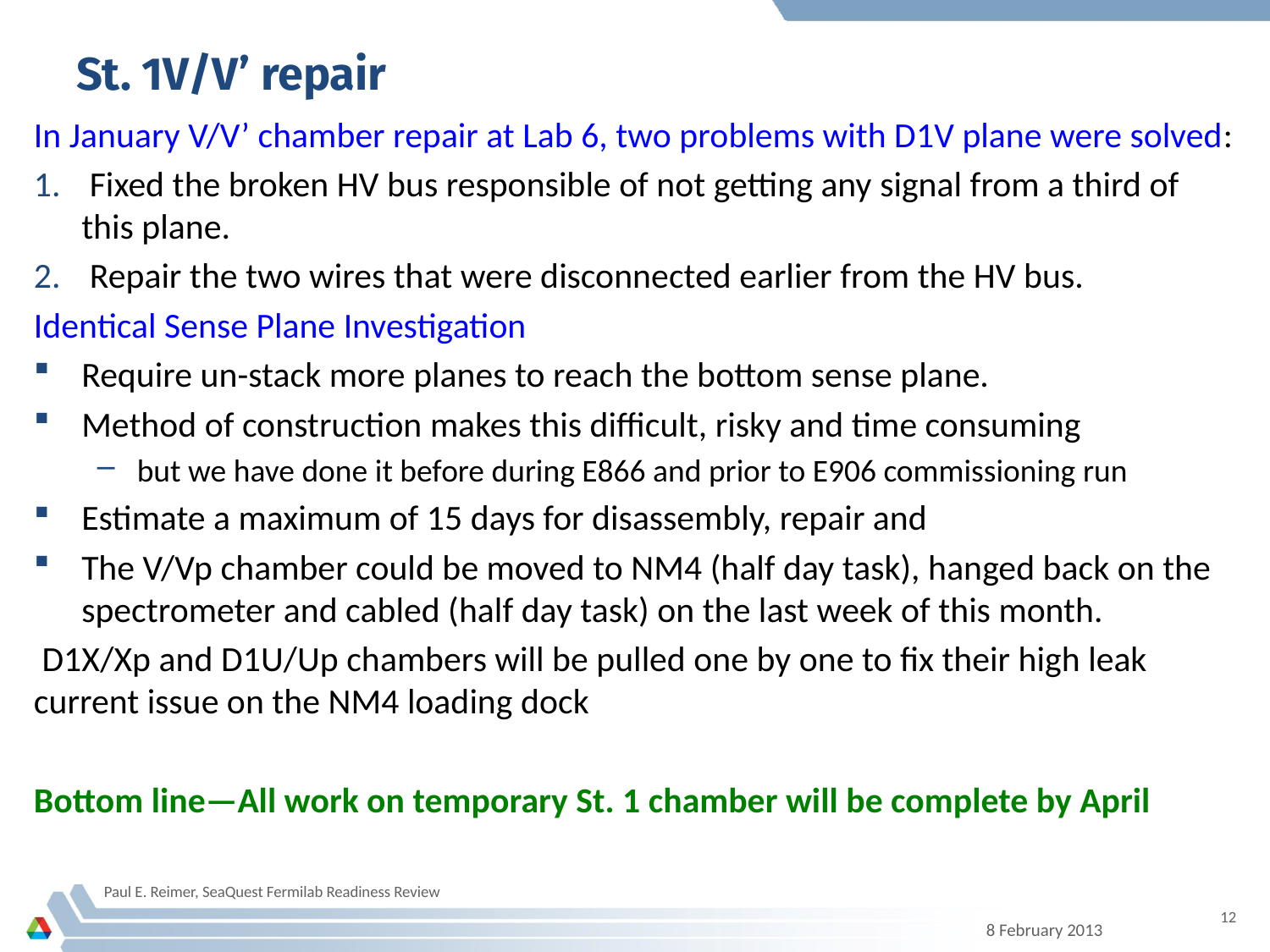

# St. 1V/V’ repair
In January V/V’ chamber repair at Lab 6, two problems with D1V plane were solved:
 Fixed the broken HV bus responsible of not getting any signal from a third of this plane.
 Repair the two wires that were disconnected earlier from the HV bus.
Identical Sense Plane Investigation
Require un-stack more planes to reach the bottom sense plane.
Method of construction makes this difficult, risky and time consuming
but we have done it before during E866 and prior to E906 commissioning run
Estimate a maximum of 15 days for disassembly, repair and
The V/Vp chamber could be moved to NM4 (half day task), hanged back on the spectrometer and cabled (half day task) on the last week of this month.
 D1X/Xp and D1U/Up chambers will be pulled one by one to fix their high leak current issue on the NM4 loading dock

Bottom line—All work on temporary St. 1 chamber will be complete by April
Paul E. Reimer, SeaQuest Fermilab Readiness Review
12
8 February 2013